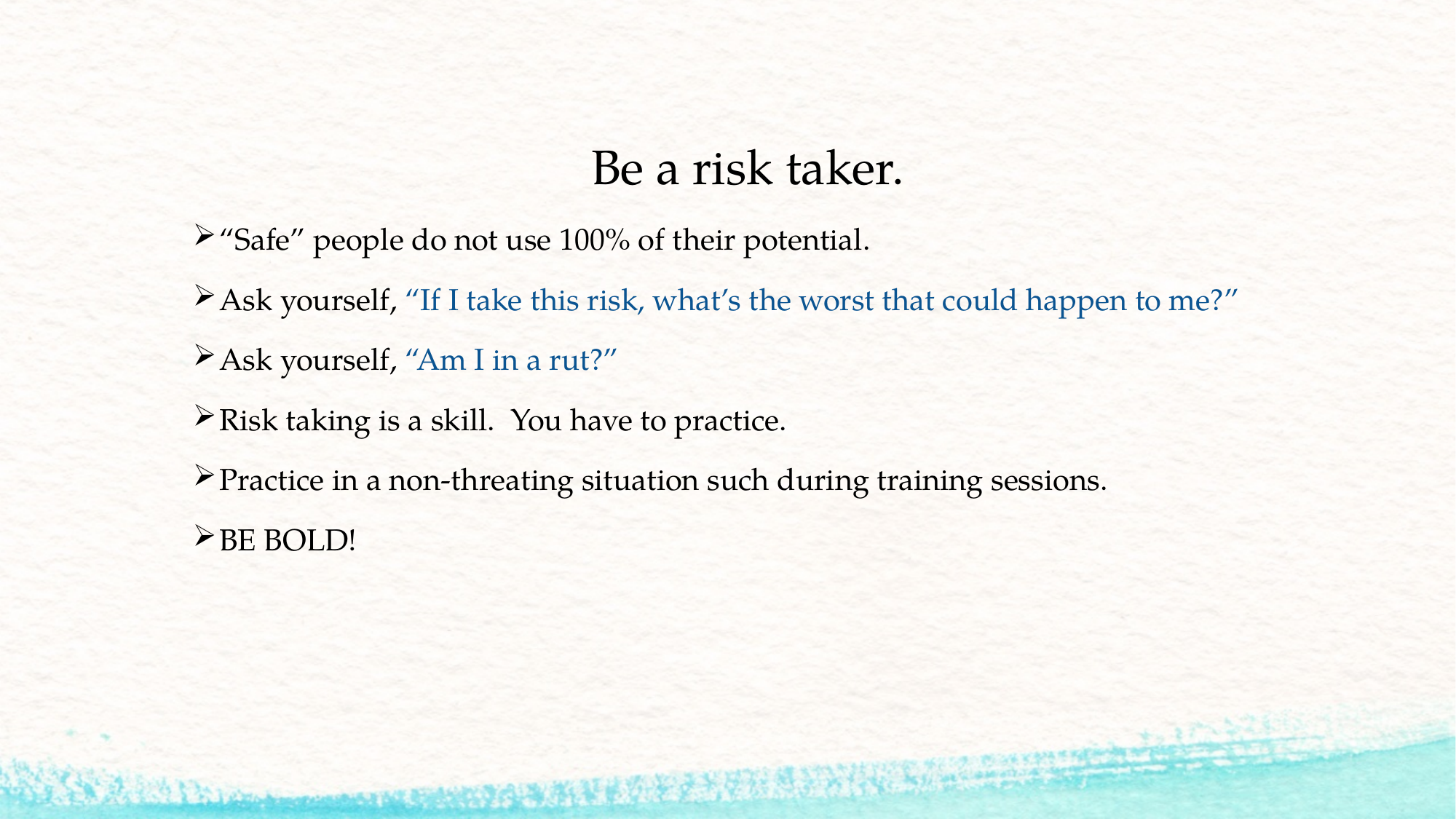

# Be a risk taker.
“Safe” people do not use 100% of their potential.
Ask yourself, “If I take this risk, what’s the worst that could happen to me?”
Ask yourself, “Am I in a rut?”
Risk taking is a skill.  You have to practice.
Practice in a non-threating situation such during training sessions.
BE BOLD!